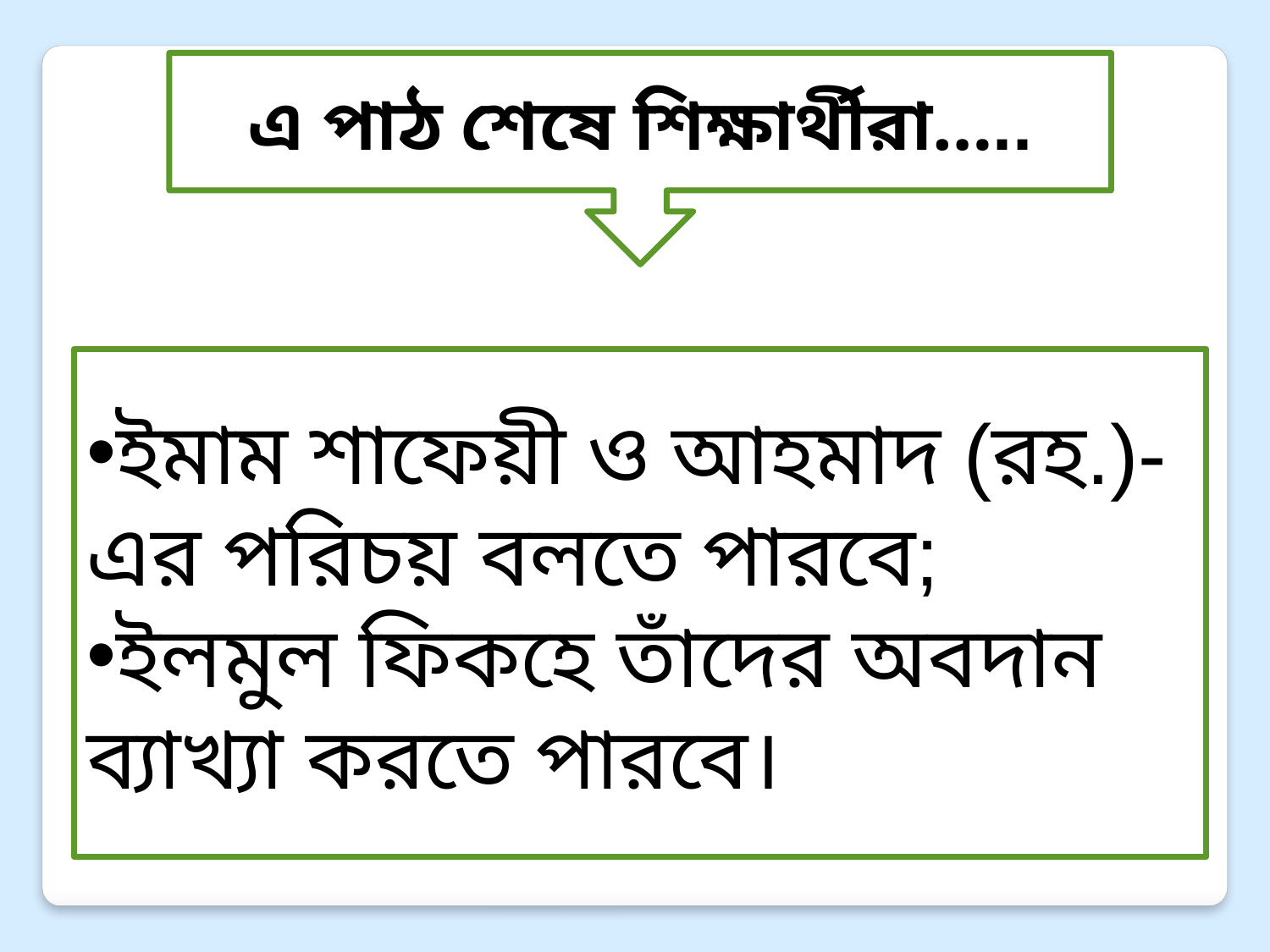

এ পাঠ শেষে শিক্ষার্থীরা…..
ইমাম শাফেয়ী ও আহমাদ (রহ.)- এর পরিচয় বলতে পারবে;
ইলমুল ফিকহে তাঁদের অবদান ব্যাখ্যা করতে পারবে।